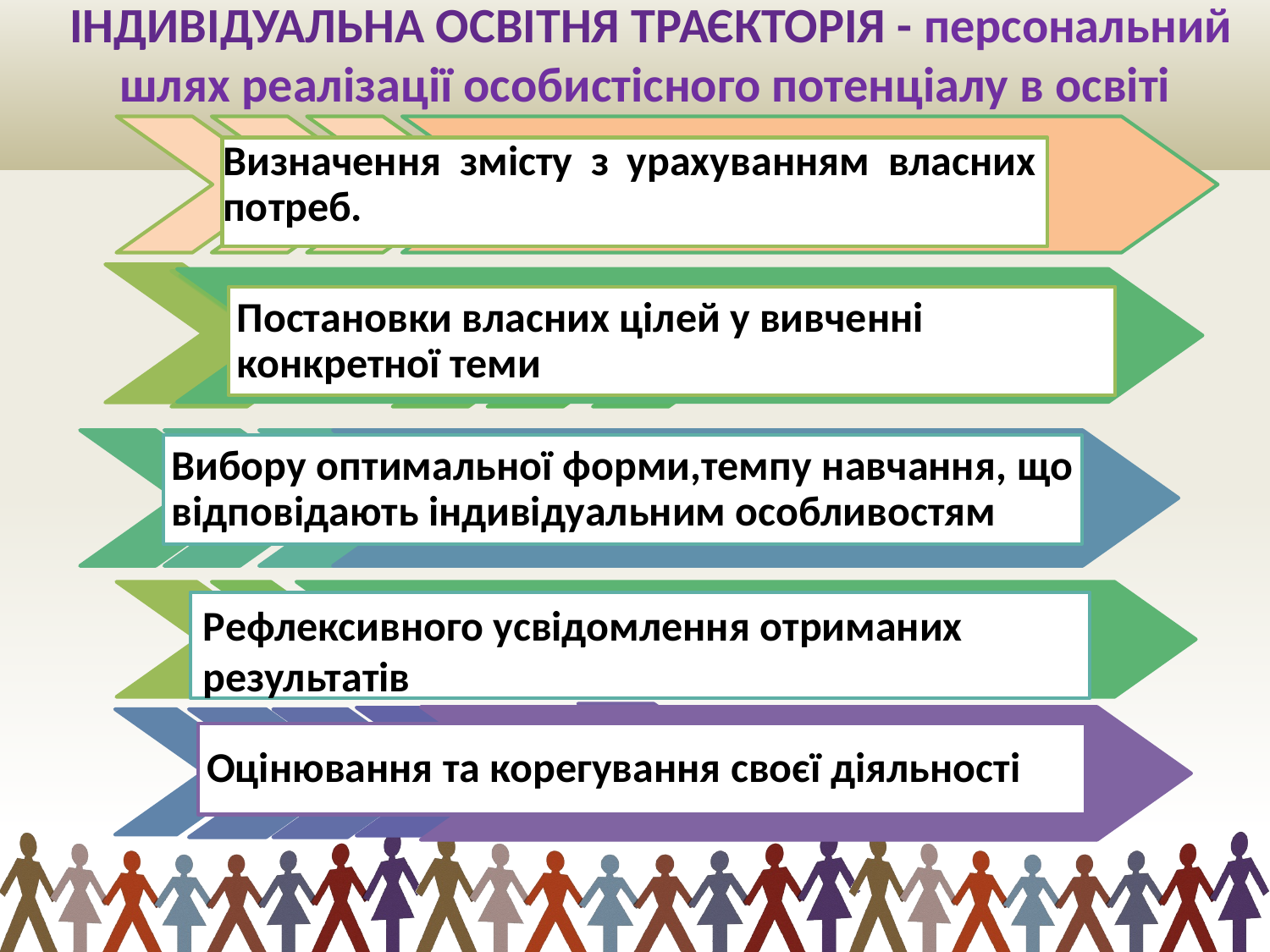

# ІНДИВІДУАЛЬНА ОСВІТНЯ ТРАЄКТОРІЯ - персональний шлях реалізації особистісного потенціалу в освіті

Визначення змісту з урахуванням власних потреб.

Постановки власних цілей у вивченні конкретної теми

Вибору оптимальної форми,темпу навчання, що відповідають індивідуальним особливостям

Оцінювання та корегування своєї діяльності

Вибору оптимальної форми, інд особливо
Рефлексивного усвідомлення отриманих  результатів